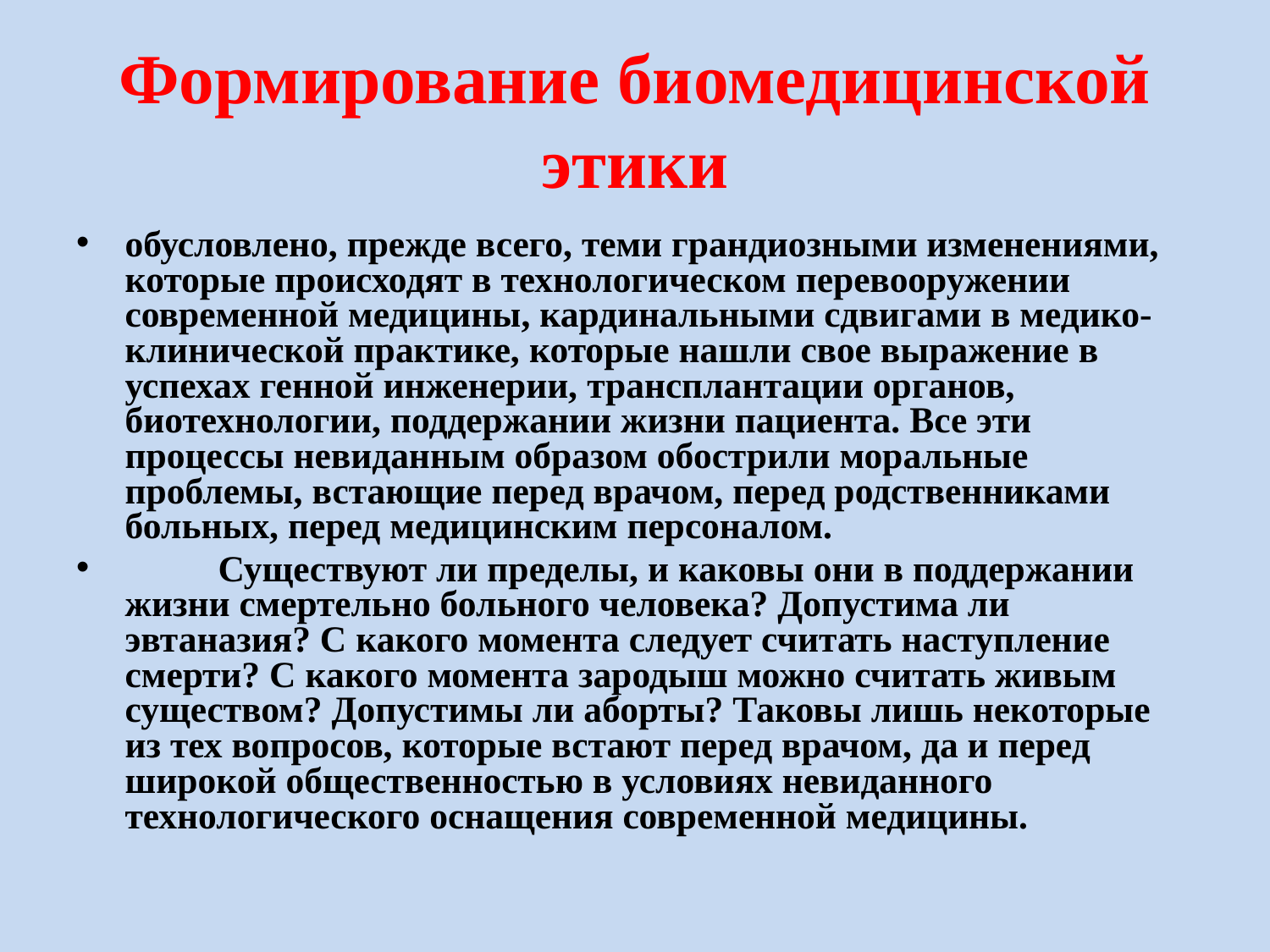

Формирование биомедицинской этики
обусловлено, прежде всего, теми грандиозными изменениями, которые происходят в технологическом перевооружении современной медицины, кардинальными сдвигами в медико-клинической практике, которые нашли свое выражение в успехах генной инженерии, трансплантации органов, биотехнологии, поддержании жизни пациента. Все эти процессы невиданным образом обострили моральные проблемы, встающие перед врачом, перед родственниками больных, перед медицинским персоналом.
          Существуют ли пределы, и каковы они в поддержании жизни смертельно больного человека? Допустима ли эвтаназия? С какого момента следует считать наступление смерти? С какого момента зародыш можно считать живым существом? Допустимы ли аборты? Таковы лишь некоторые из тех вопросов, которые встают перед врачом, да и перед широкой общественностью в условиях невиданного технологического оснащения современной медицины.